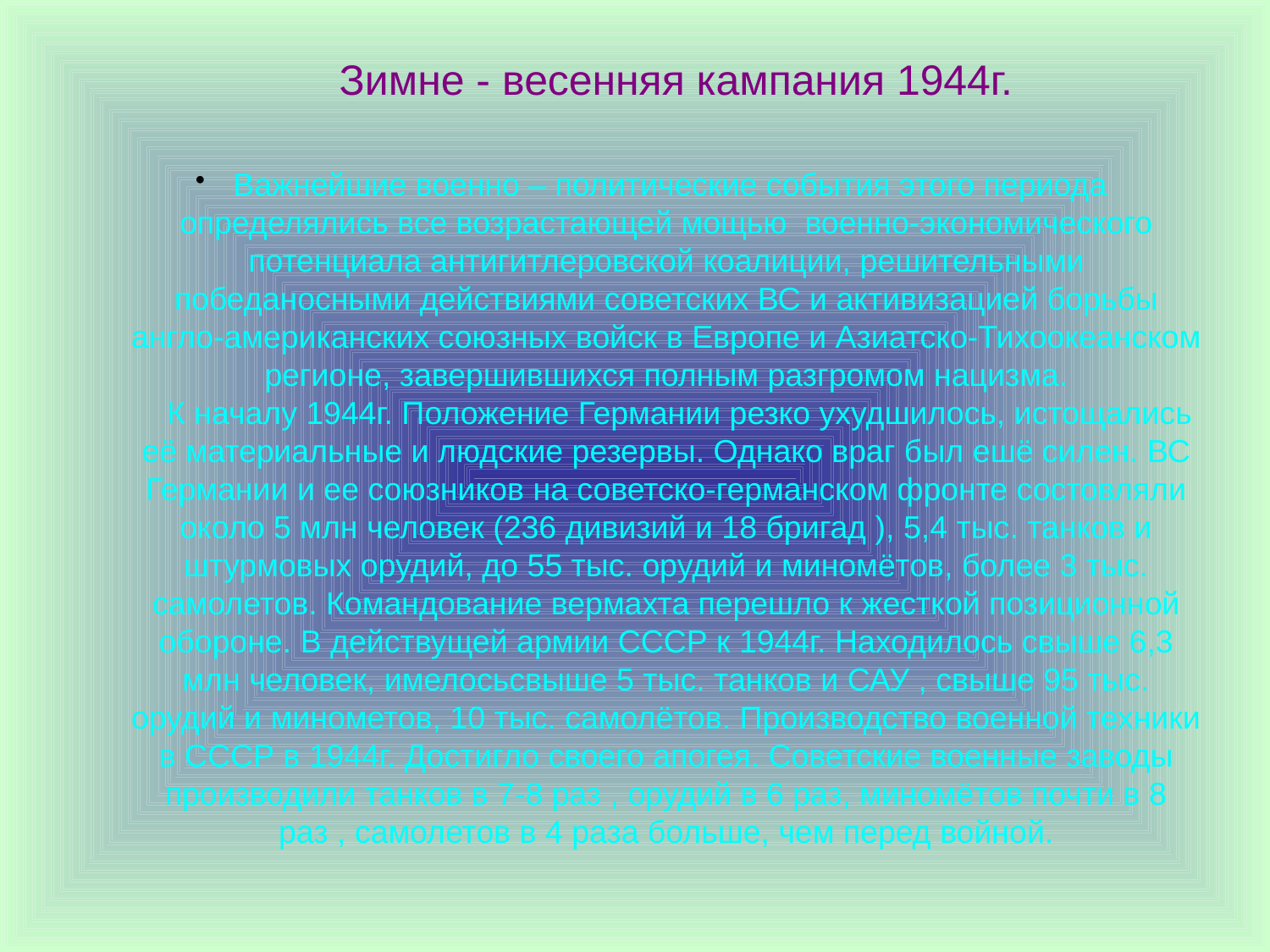

Зимне - весенняя кампания 1944г.
# Важнейшие военно – политические события этого периода определялись все возрастающей мощью  военно-экономического потенциала антигитлеровской коалиции, решительными победаносными действиями советских ВС и активизацией борьбы англо-американских союзных войск в Европе и Азиатско-Тихоокеанском регионе, завершившихся полным разгромом нацизма. К началу 1944г. Положение Германии резко ухудшилось, истощались её материальные и людские резервы. Однако враг был ешё силен. ВС Германии и ее союзников на советско-германском фронте состовляли около 5 млн человек (236 дивизий и 18 бригад ), 5,4 тыс. танков и штурмовых орудий, до 55 тыс. орудий и миномётов, более 3 тыс. самолетов. Командование вермахта перешло к жесткой позиционной обороне. В действущей армии СССР к 1944г. Находилось свыше 6,3 млн человек, имелосьсвыше 5 тыс. танков и САУ , свыше 95 тыс. орудий и минометов, 10 тыс. самолётов. Производство военной техники в СССР в 1944г. Достигло своего апогея. Советские военные заводы производили танков в 7-8 раз , орудий в 6 раз, миномётов почти в 8 раз , самолетов в 4 раза больше, чем перед войной.